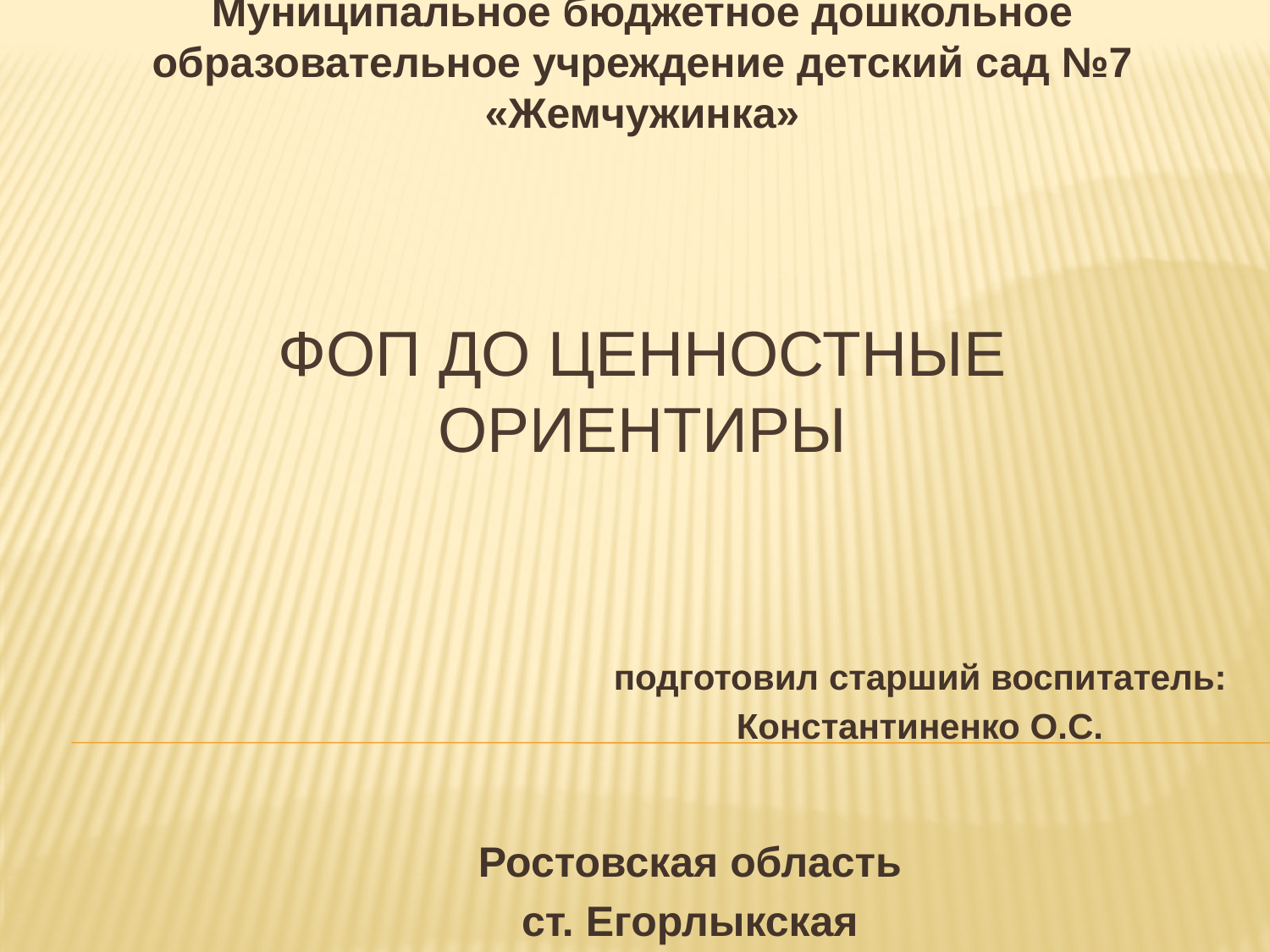

Муниципальное бюджетное дошкольное образовательное учреждение детский сад №7 «Жемчужинка»
# ФОП ДО ценностные ориентиры
подготовил старший воспитатель:
Константиненко О.С.
Ростовская область
ст. Егорлыкская